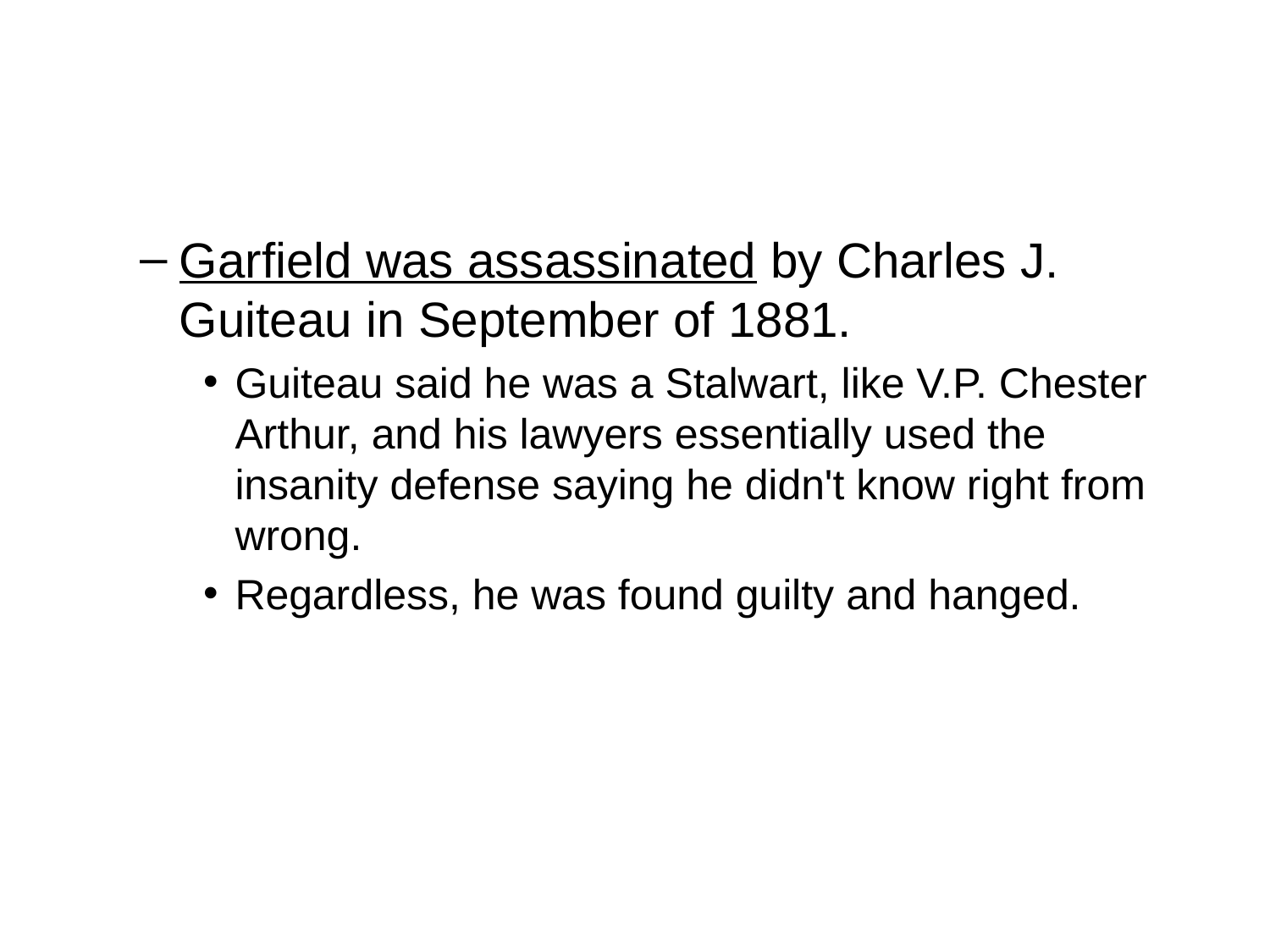

#
Garfield was assassinated by Charles J. Guiteau in September of 1881.
Guiteau said he was a Stalwart, like V.P. Chester Arthur, and his lawyers essentially used the insanity defense saying he didn't know right from wrong.
Regardless, he was found guilty and hanged.